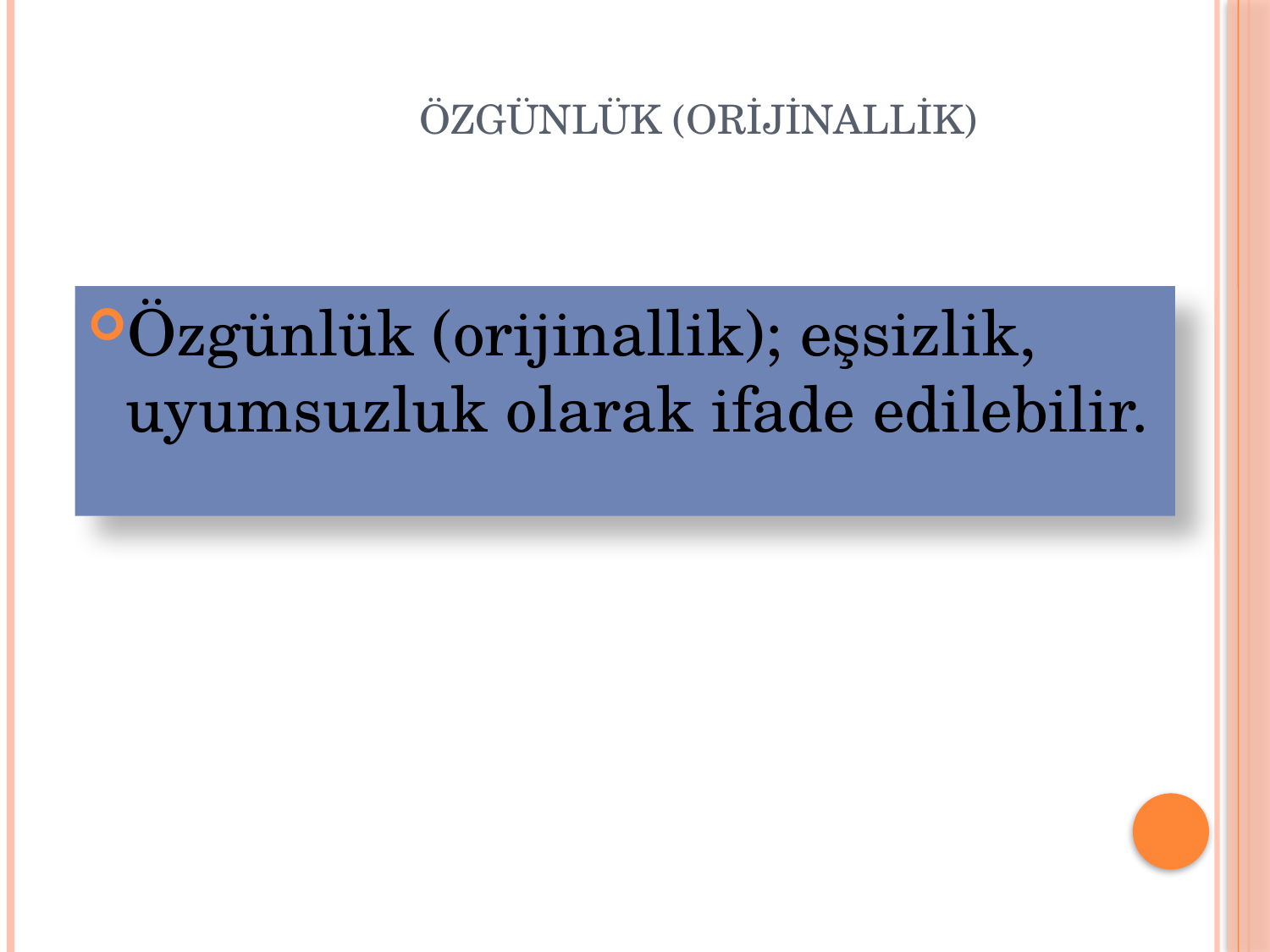

Özgünlük (Orijinallik)
Özgünlük (orijinallik); eşsizlik, uyumsuzluk olarak ifade edilebilir.